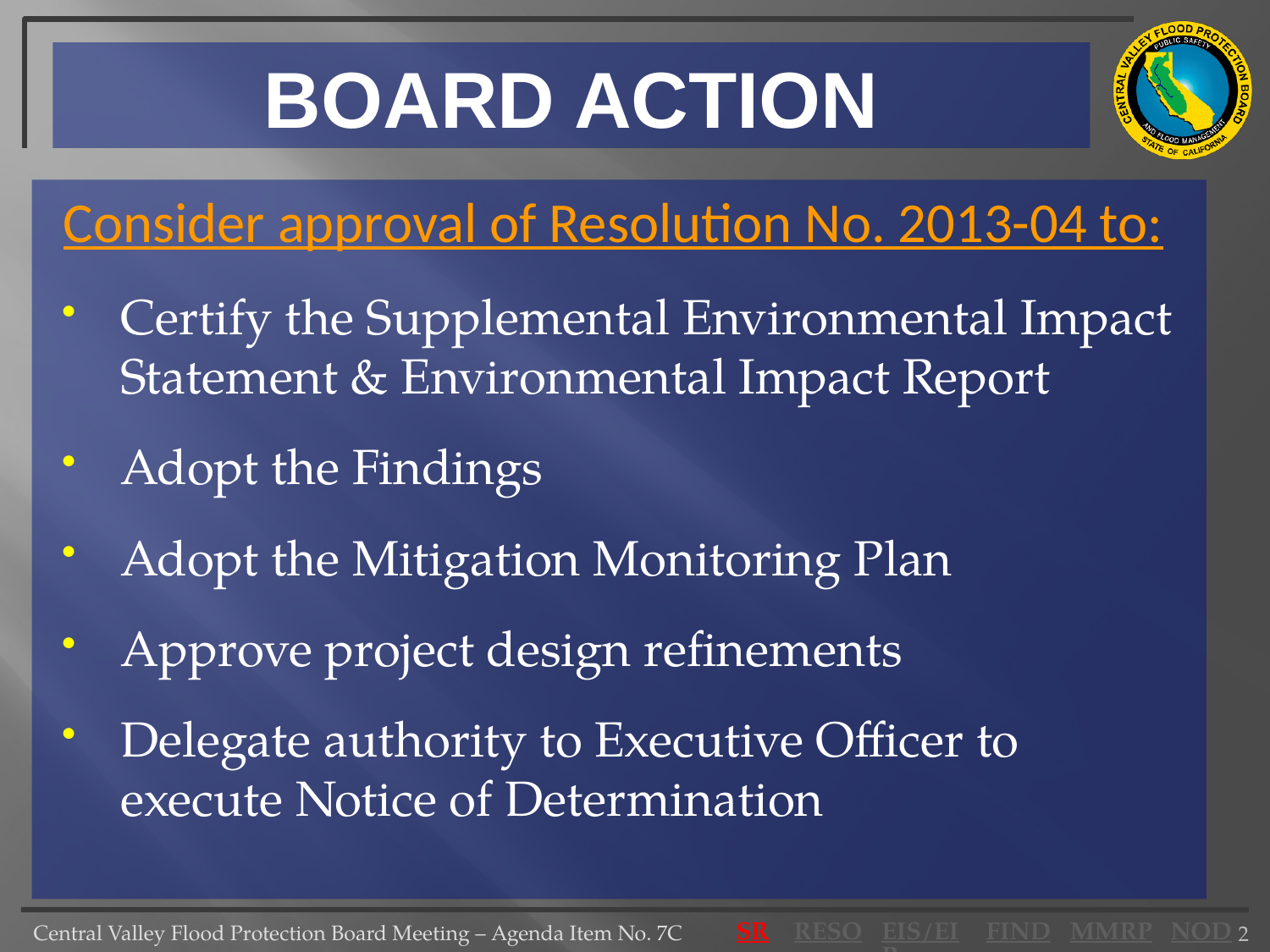

# BOARD ACTION
Consider approval of Resolution No. 2013-04 to:
Certify the Supplemental Environmental Impact Statement & Environmental Impact Report
Adopt the Findings
Adopt the Mitigation Monitoring Plan
Approve project design refinements
Delegate authority to Executive Officer to execute Notice of Determination
2